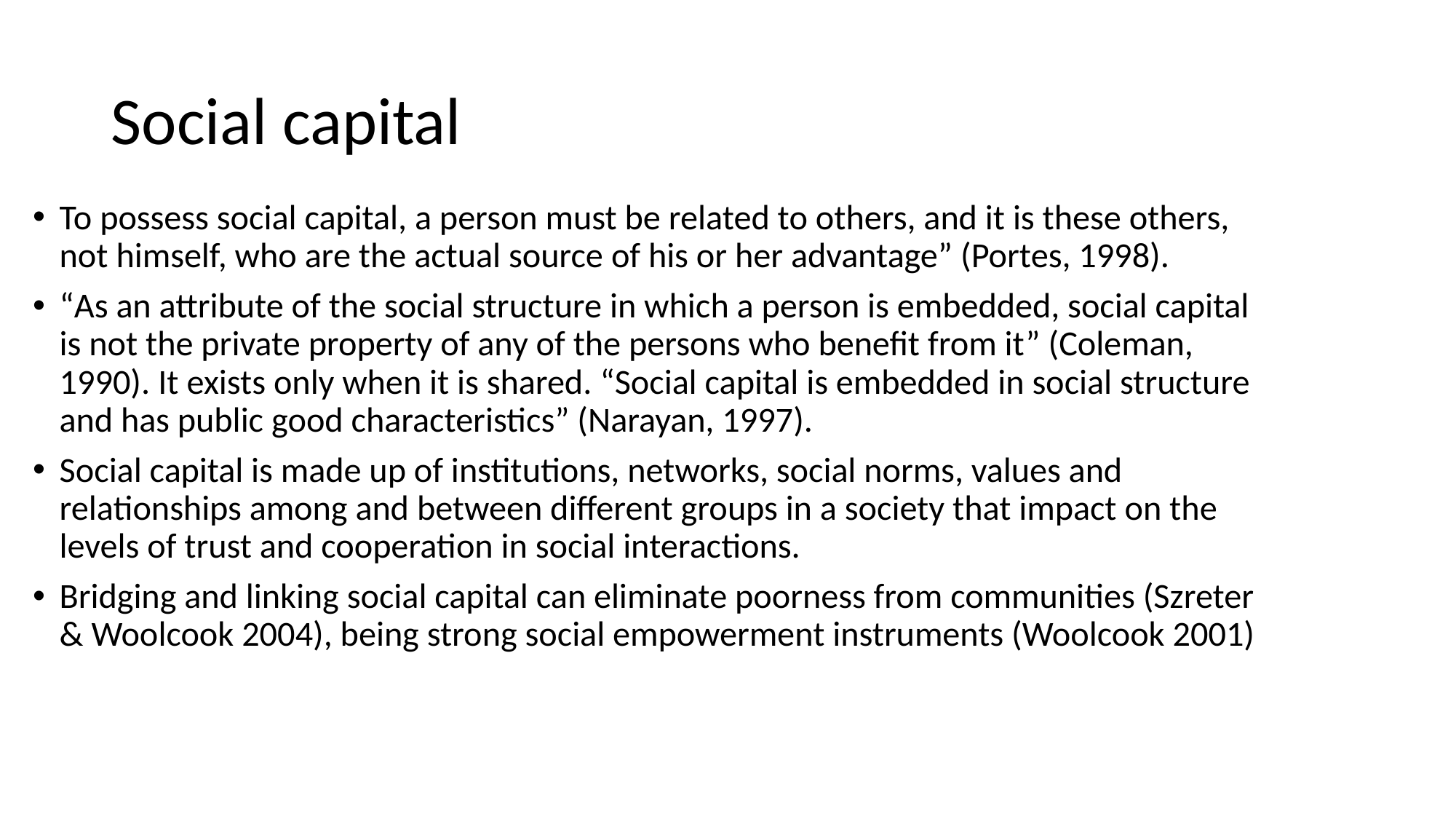

# Social capital
To possess social capital, a person must be related to others, and it is these others, not himself, who are the actual source of his or her advantage” (Portes, 1998).
“As an attribute of the social structure in which a person is embedded, social capital is not the private property of any of the persons who benefit from it” (Coleman, 1990). It exists only when it is shared. “Social capital is embedded in social structure and has public good characteristics” (Narayan, 1997).
Social capital is made up of institutions, networks, social norms, values and relationships among and between different groups in a society that impact on the levels of trust and cooperation in social interactions.
Bridging and linking social capital can eliminate poorness from communities (Szreter & Woolcook 2004), being strong social empowerment instruments (Woolcook 2001)